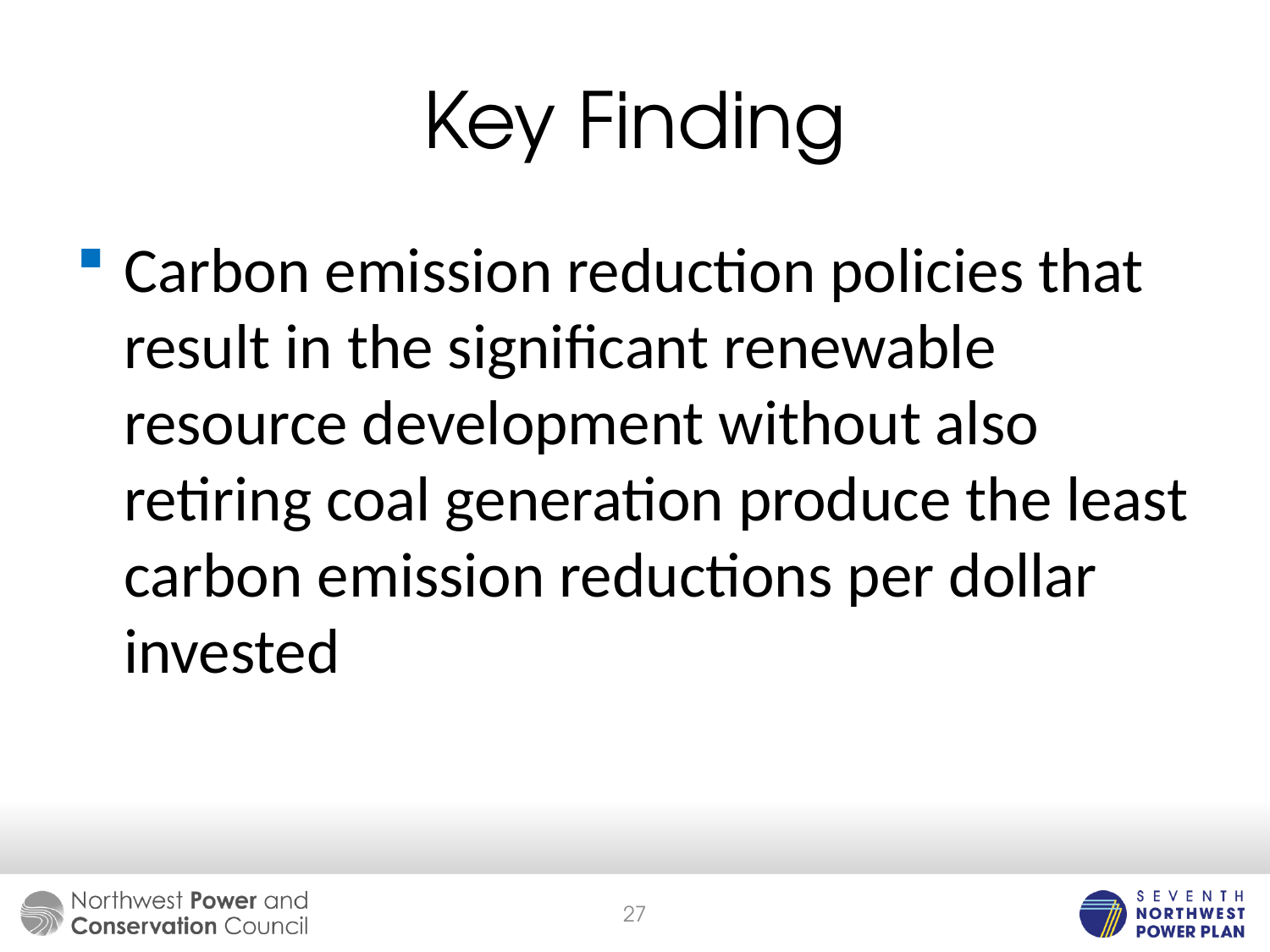

# Key Finding
Carbon emission reduction policies that result in the significant renewable resource development without also retiring coal generation produce the least carbon emission reductions per dollar invested
27